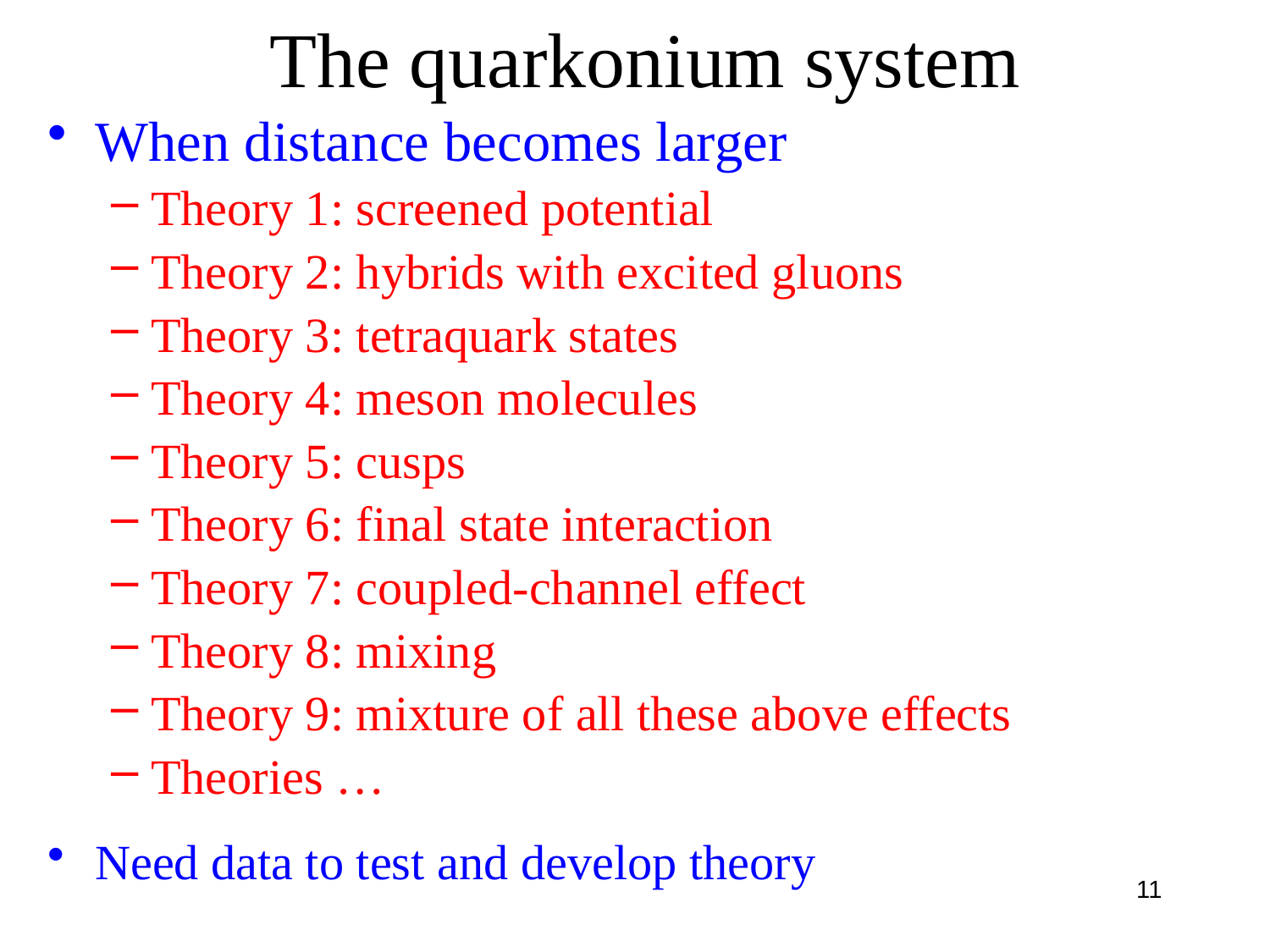

# The quarkonium system
When distance becomes larger
Theory 1: screened potential
Theory 2: hybrids with excited gluons
Theory 3: tetraquark states
Theory 4: meson molecules
Theory 5: cusps
Theory 6: final state interaction
Theory 7: coupled-channel effect
Theory 8: mixing
Theory 9: mixture of all these above effects
Theories …
Need data to test and develop theory
11